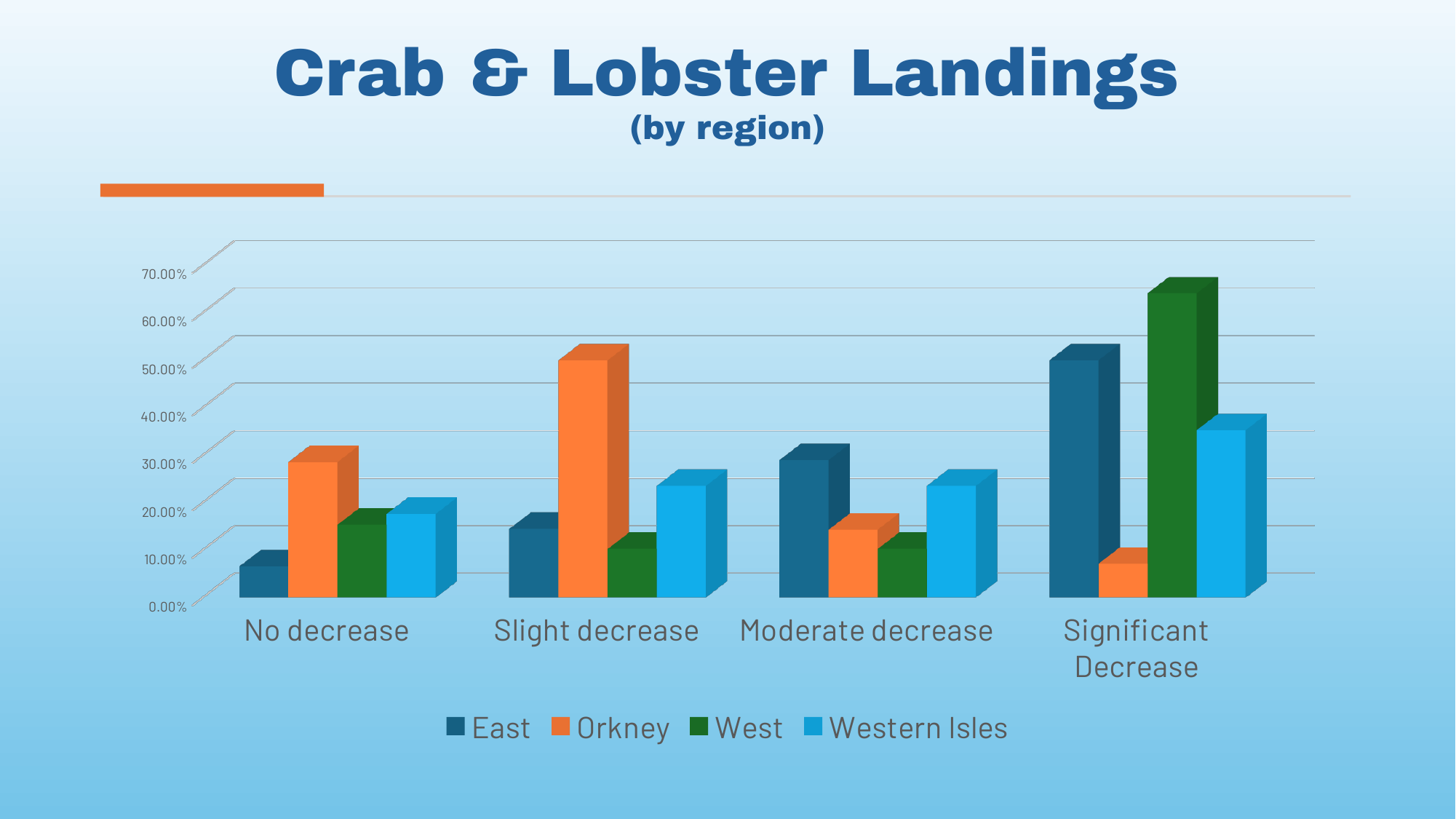

# Crab & Lobster Landings (by region)

[unsupported chart]